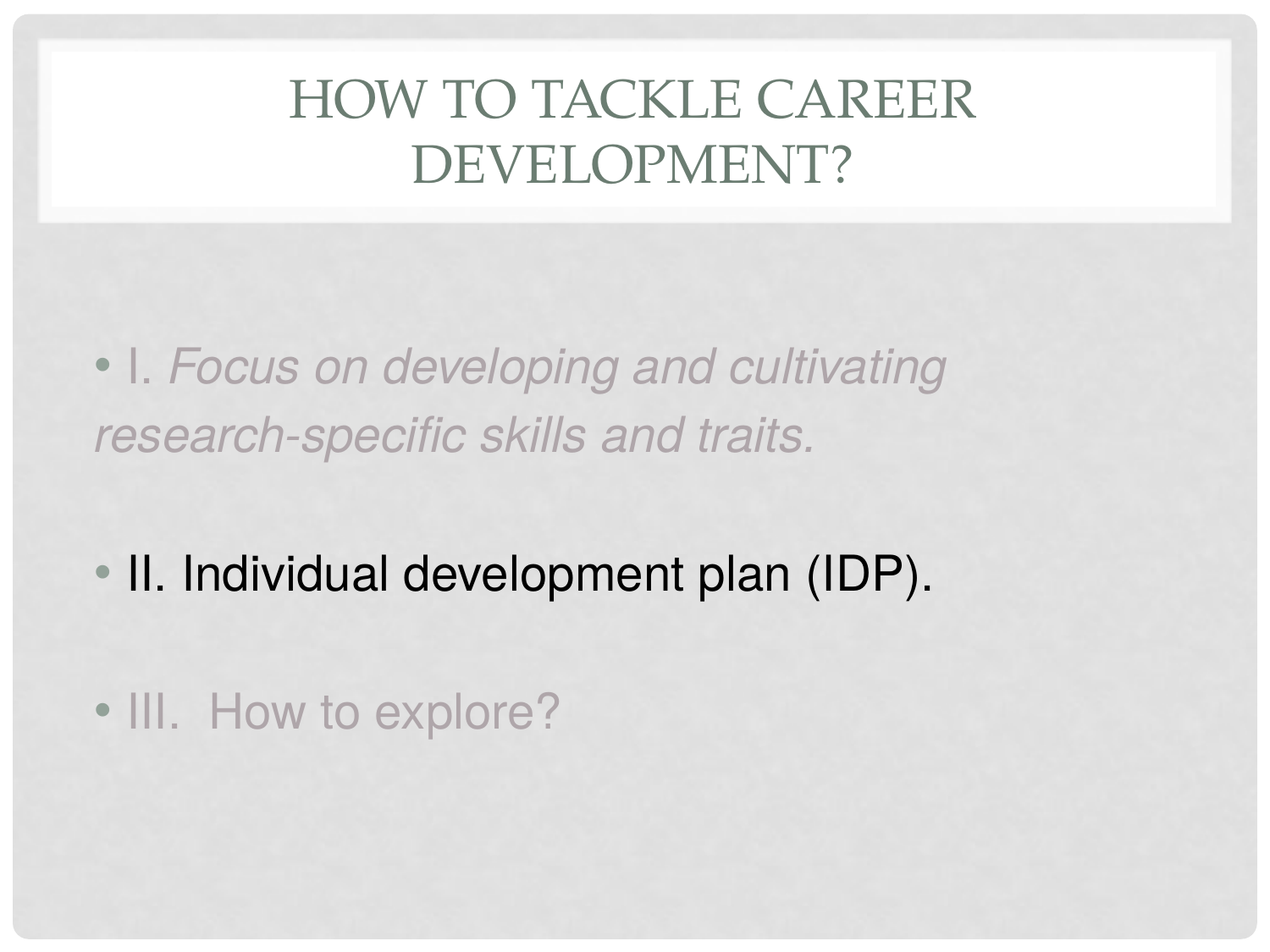

# How to tackle career development?
I. Focus on developing and cultivating
research-specific skills and traits.

II. Individual development plan (IDP).

III.  How to explore?